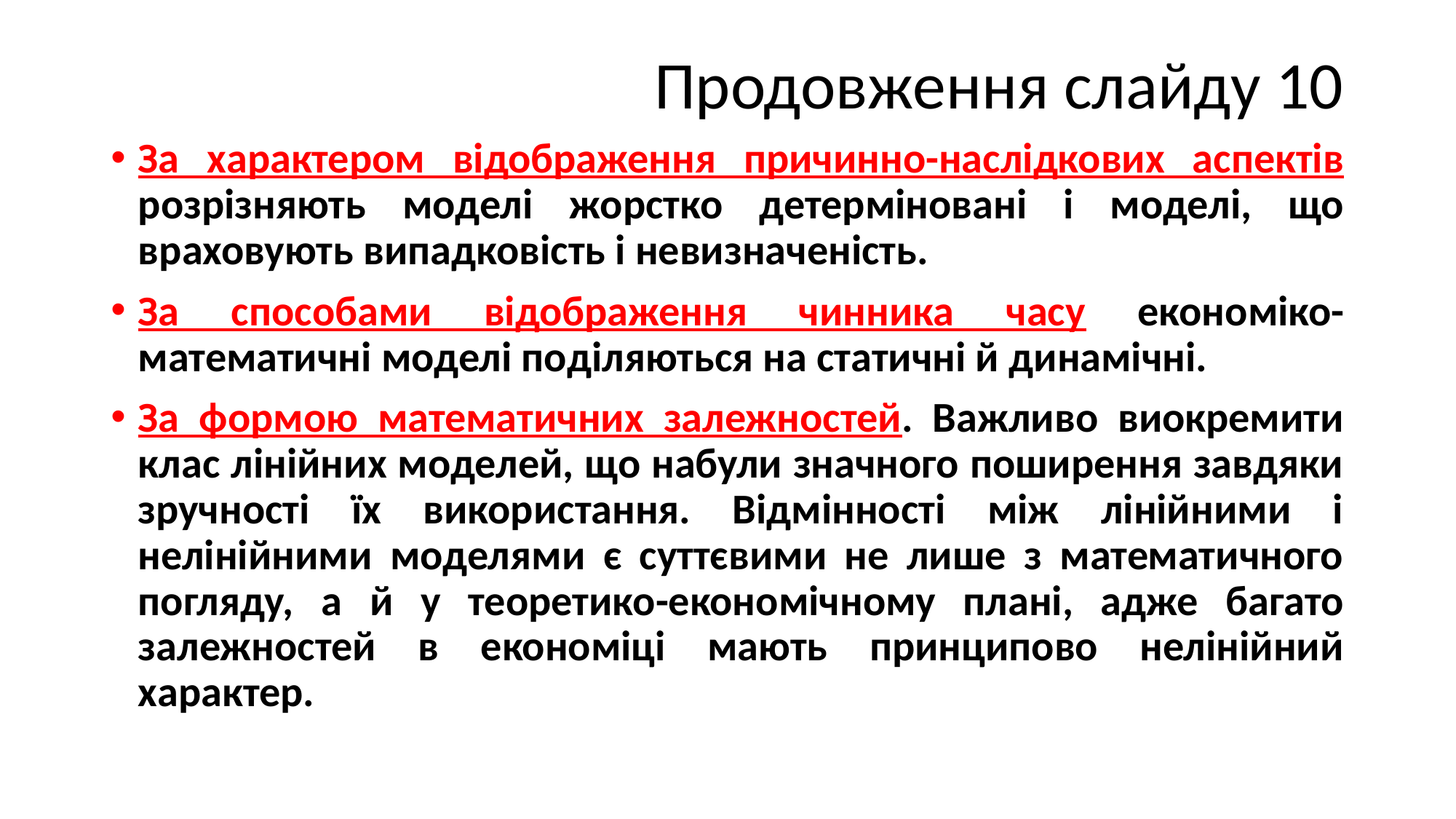

# Продовження слайду 10
За характером відображення причинно-наслідкових аспектів розрізняють моделі жорстко детерміновані і моделі, що враховують випадковість і невизначеність.
За способами відображення чинника часу економіко-математичні моделі поділяються на статичні й динамічні.
За формою математичних залежностей. Важливо виокремити клас лінійних моделей, що набули значного поширення завдяки зручності їх використання. Відмінності між лінійними і нелінійними моделями є суттєвими не лише з математичного погляду, а й у теоретико-економічному плані, адже багато залежностей в економіці мають принципово нелінійний характер.